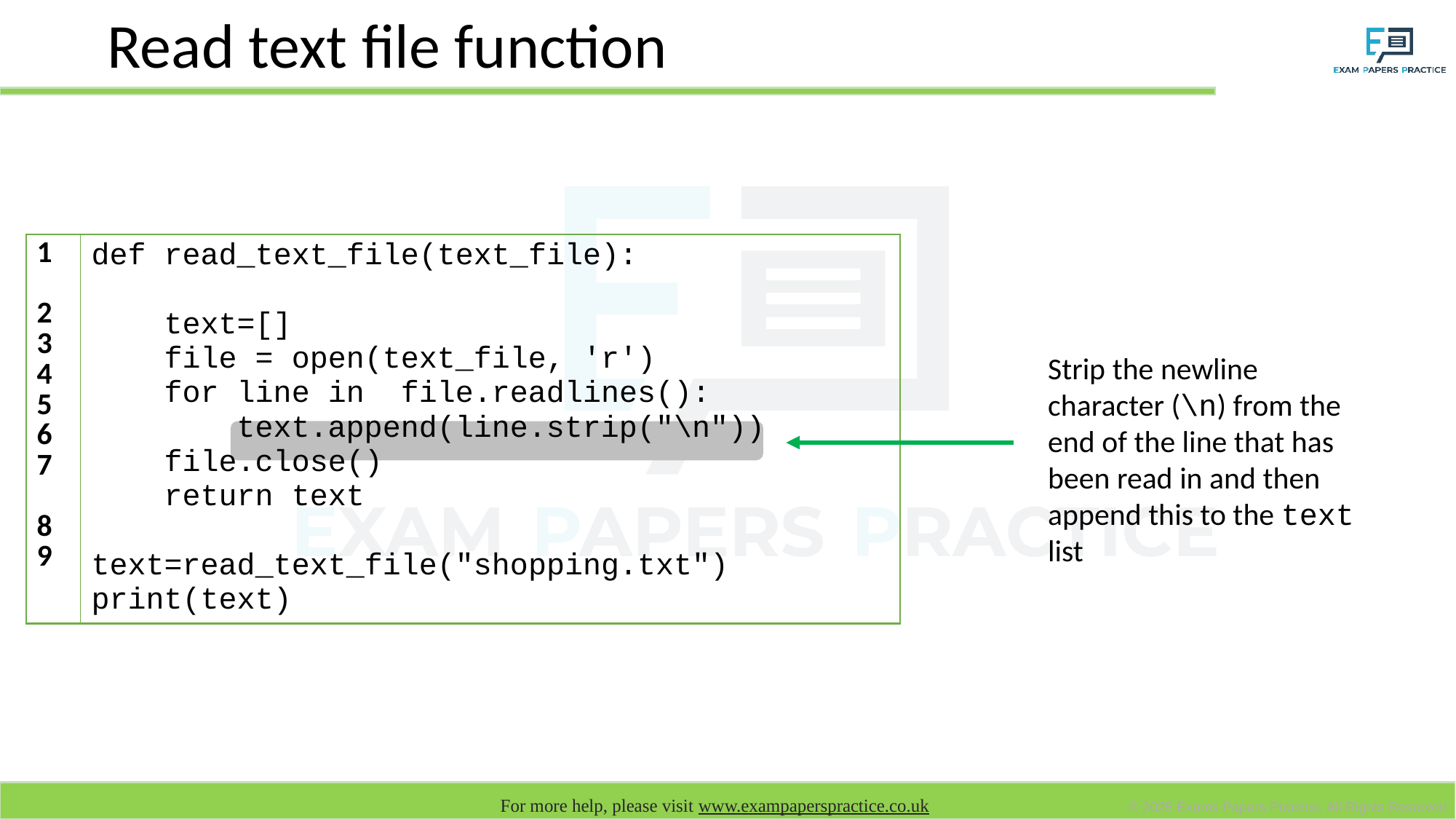

# Read text file function
| 1 2 3 4 5 6 7 8 9 | def read\_text\_file(text\_file): text=[] file = open(text\_file, 'r') for line in file.readlines(): text.append(line.strip("\n")) file.close() return text text=read\_text\_file("shopping.txt") print(text) |
| --- | --- |
Strip the newline character (\n) from the end of the line that has been read in and then append this to the text list